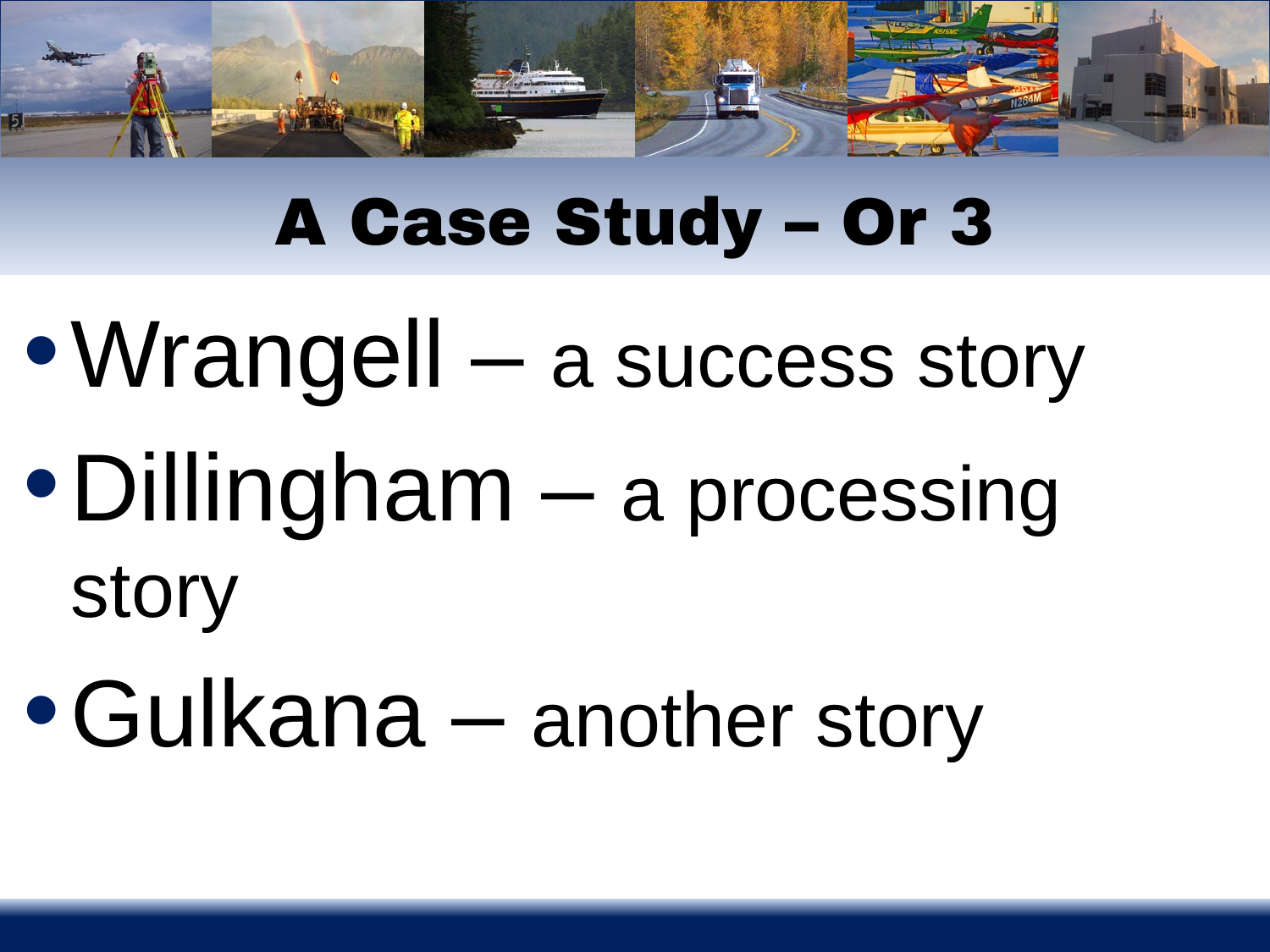

# A Case Study – Or 3
Wrangell – a success story
Dillingham – a processing story
Gulkana – another story